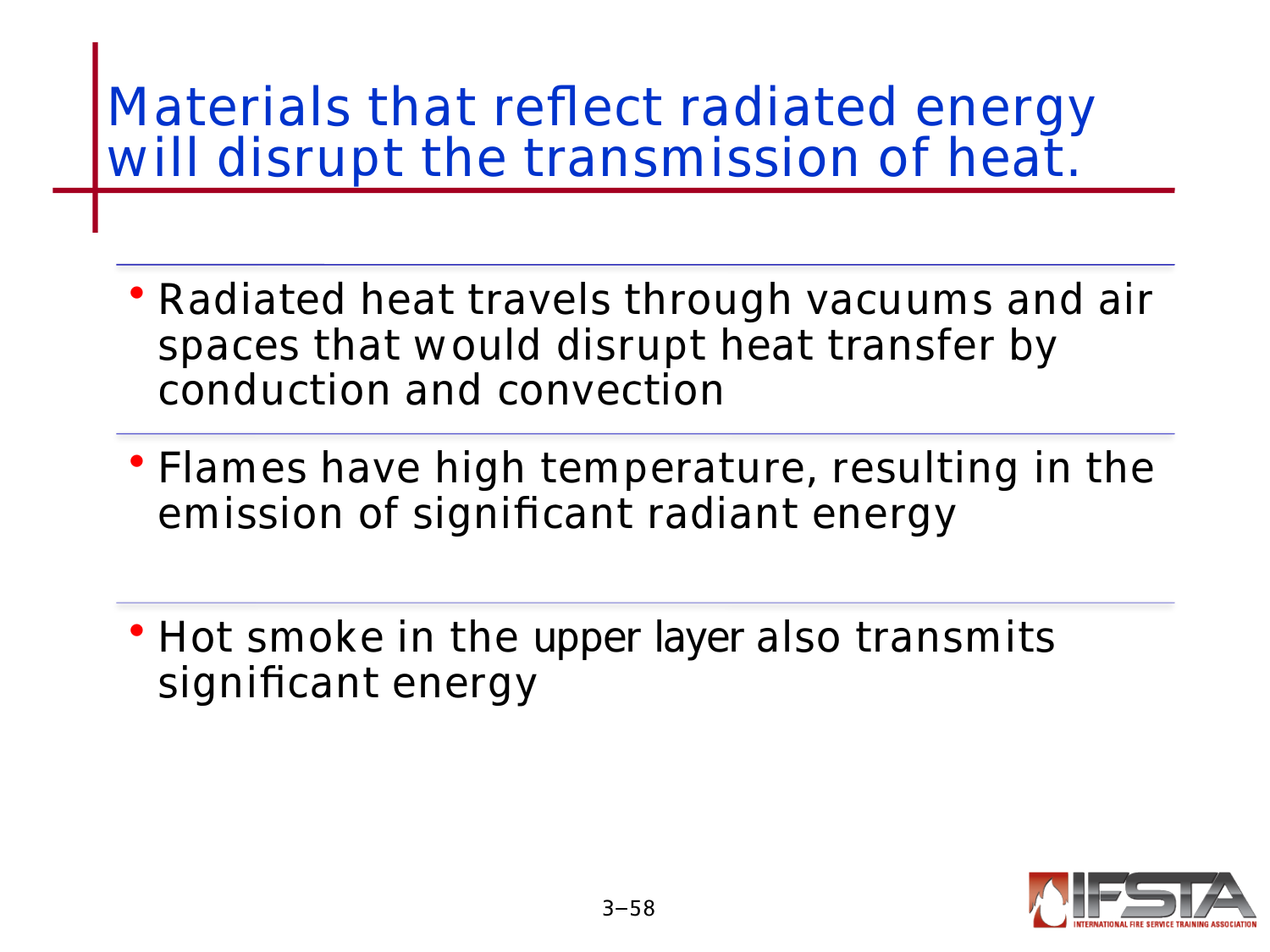

# Materials that reflect radiated energy will disrupt the transmission of heat.
Radiated heat travels through vacuums and air spaces that would disrupt heat transfer by conduction and convection
Flames have high temperature, resulting in the emission of significant radiant energy
Hot smoke in the upper layer also transmits significant energy
3–58